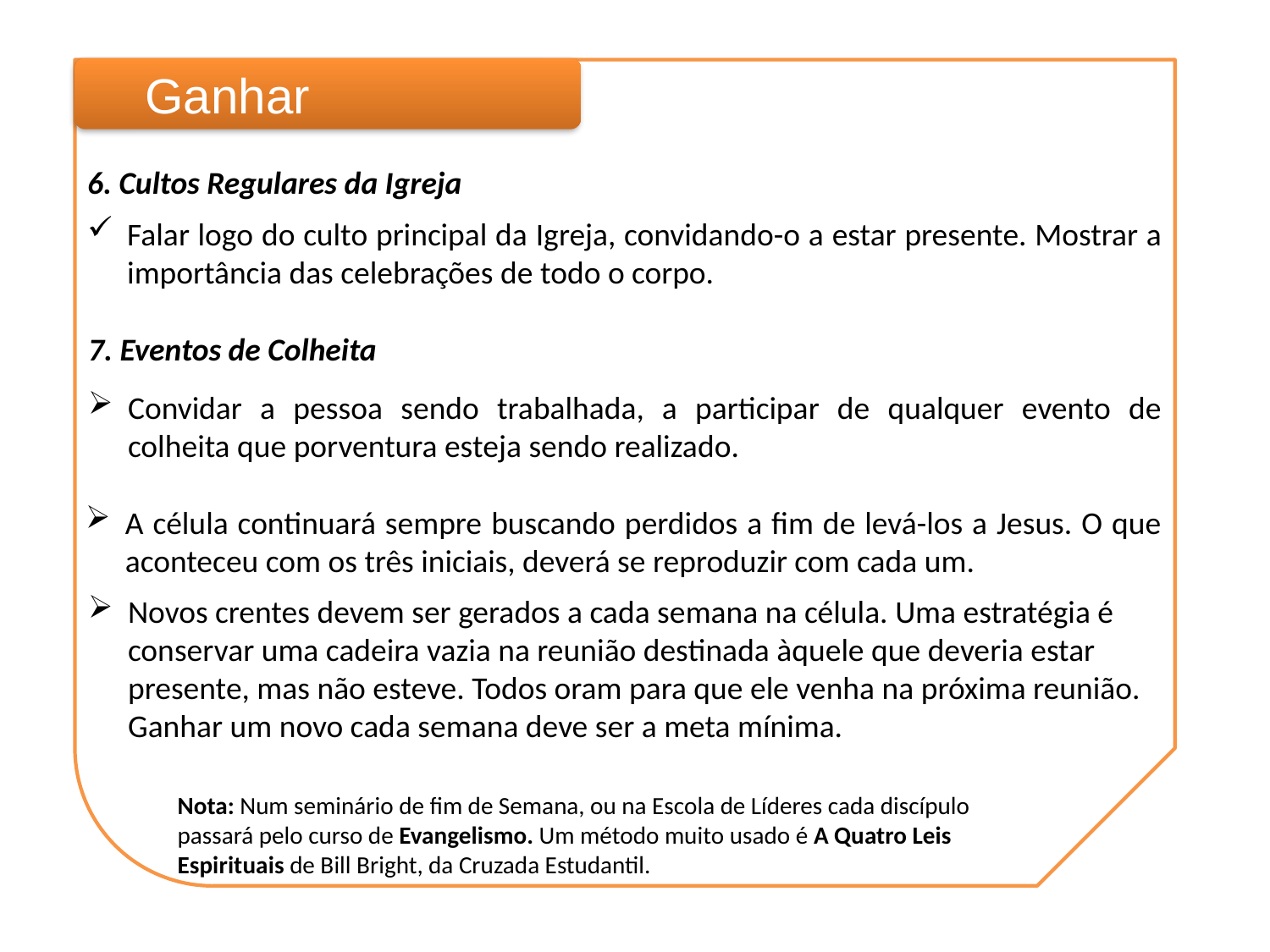

Ganhar

6. Cultos Regulares da Igreja
Falar logo do culto principal da Igreja, convidando-o a estar presente. Mostrar a importância das celebrações de todo o corpo.
7. Eventos de Colheita
Convidar a pessoa sendo trabalhada, a participar de qualquer evento de colheita que porventura esteja sendo realizado.
A célula continuará sempre buscando perdidos a fim de levá-los a Jesus. O que aconteceu com os três iniciais, deverá se reproduzir com cada um.
Novos crentes devem ser gerados a cada semana na célula. Uma estratégia é conservar uma cadeira vazia na reunião destinada àquele que deveria estar presente, mas não esteve. Todos oram para que ele venha na próxima reunião. Ganhar um novo cada semana deve ser a meta mínima.
Nota: Num seminário de fim de Semana, ou na Escola de Líderes cada discípulo passará pelo curso de Evangelismo. Um método muito usado é A Quatro Leis Espirituais de Bill Bright, da Cruzada Estudantil.